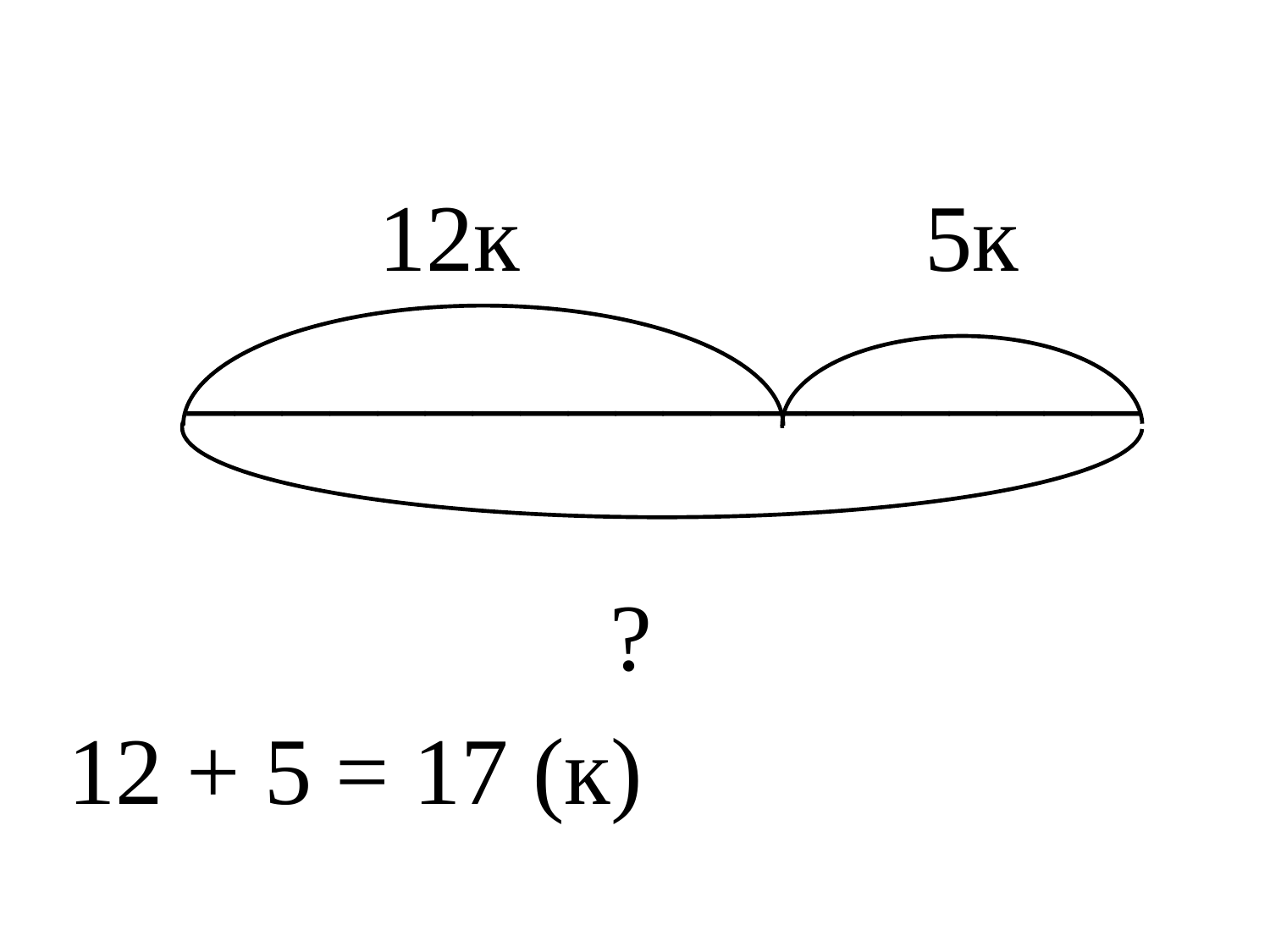

12к			    5к
     ____________________

?
12 + 5 = 17 (к)